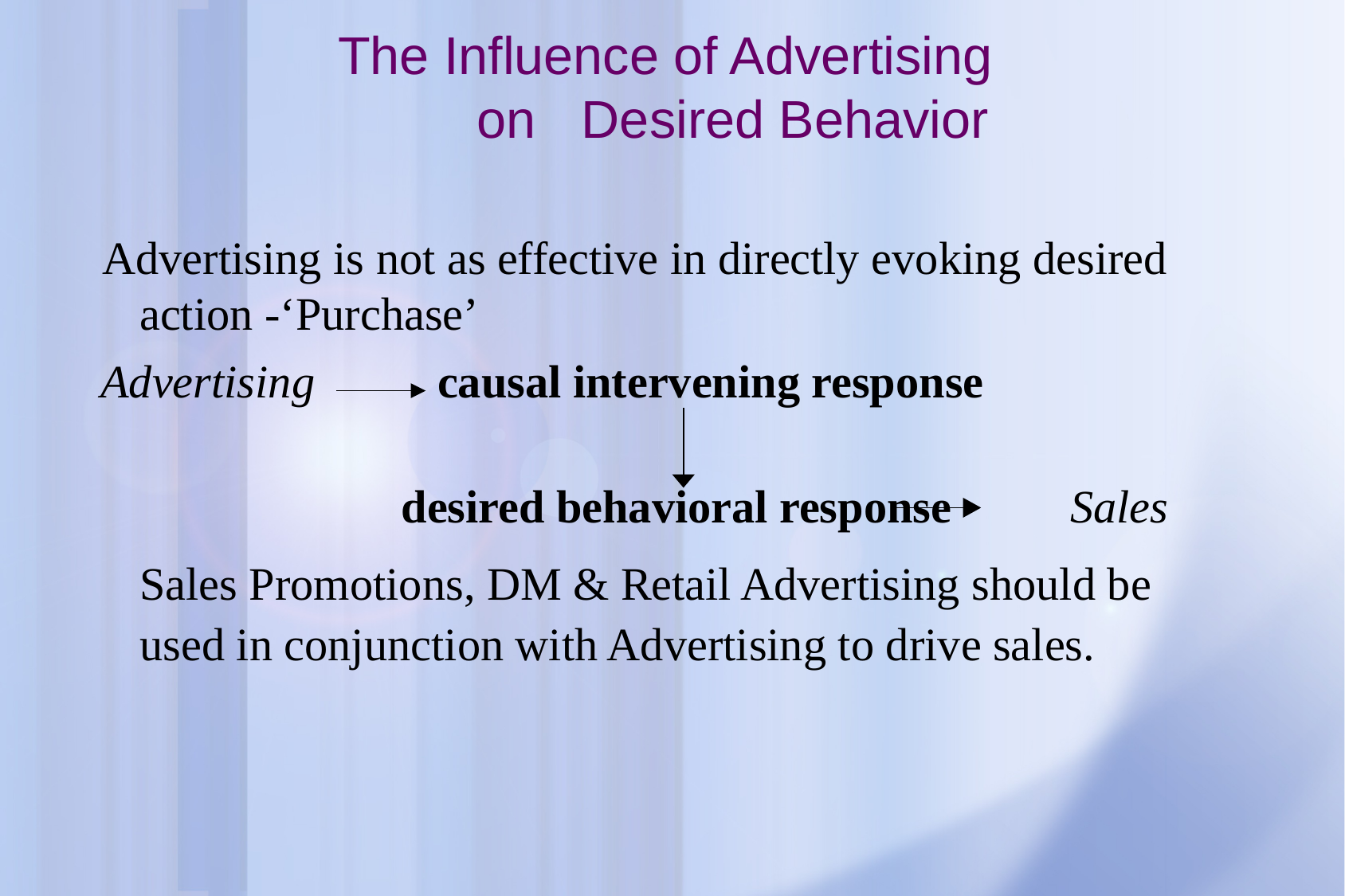

# The Influence of Advertising on	Desired Behavior

Advertising is not as effective in directly evoking desired  action -‘Purchase’
Advertising	   causal intervening response

desired behavioral response	 Sales
	Sales Promotions, DM & Retail Advertising should be  used in conjunction with Advertising to drive sales.